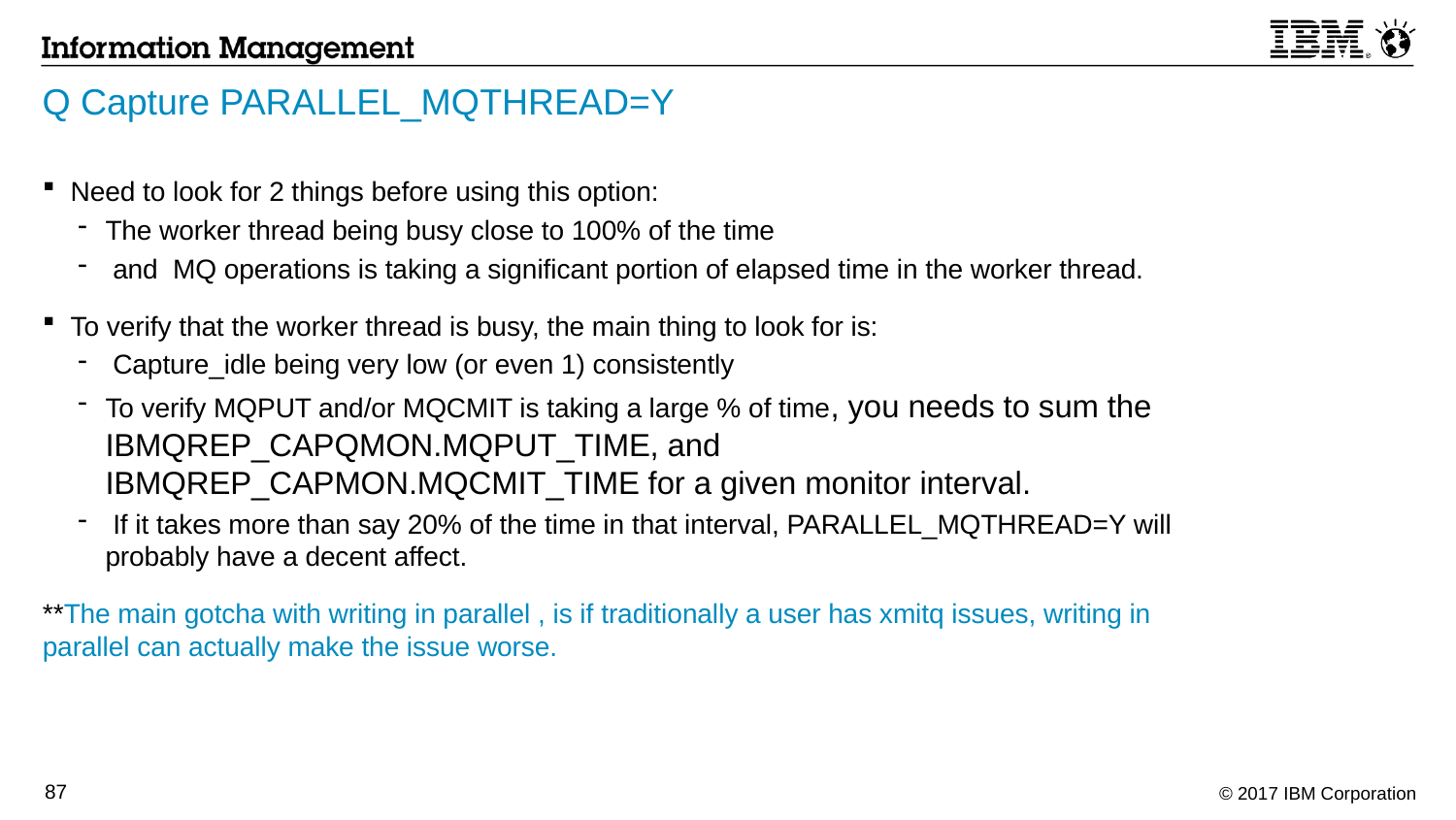

# Q Capture PARALLEL_MQTHREAD=Y
Need to look for 2 things before using this option:
The worker thread being busy close to 100% of the time
 and  MQ operations is taking a significant portion of elapsed time in the worker thread.
To verify that the worker thread is busy, the main thing to look for is:
 Capture_idle being very low (or even 1) consistently
To verify MQPUT and/or MQCMIT is taking a large % of time, you needs to sum the IBMQREP_CAPQMON.MQPUT_TIME, and IBMQREP_CAPMON.MQCMIT_TIME for a given monitor interval.
 If it takes more than say 20% of the time in that interval, PARALLEL_MQTHREAD=Y will probably have a decent affect.
**The main gotcha with writing in parallel , is if traditionally a user has xmitq issues, writing in parallel can actually make the issue worse.